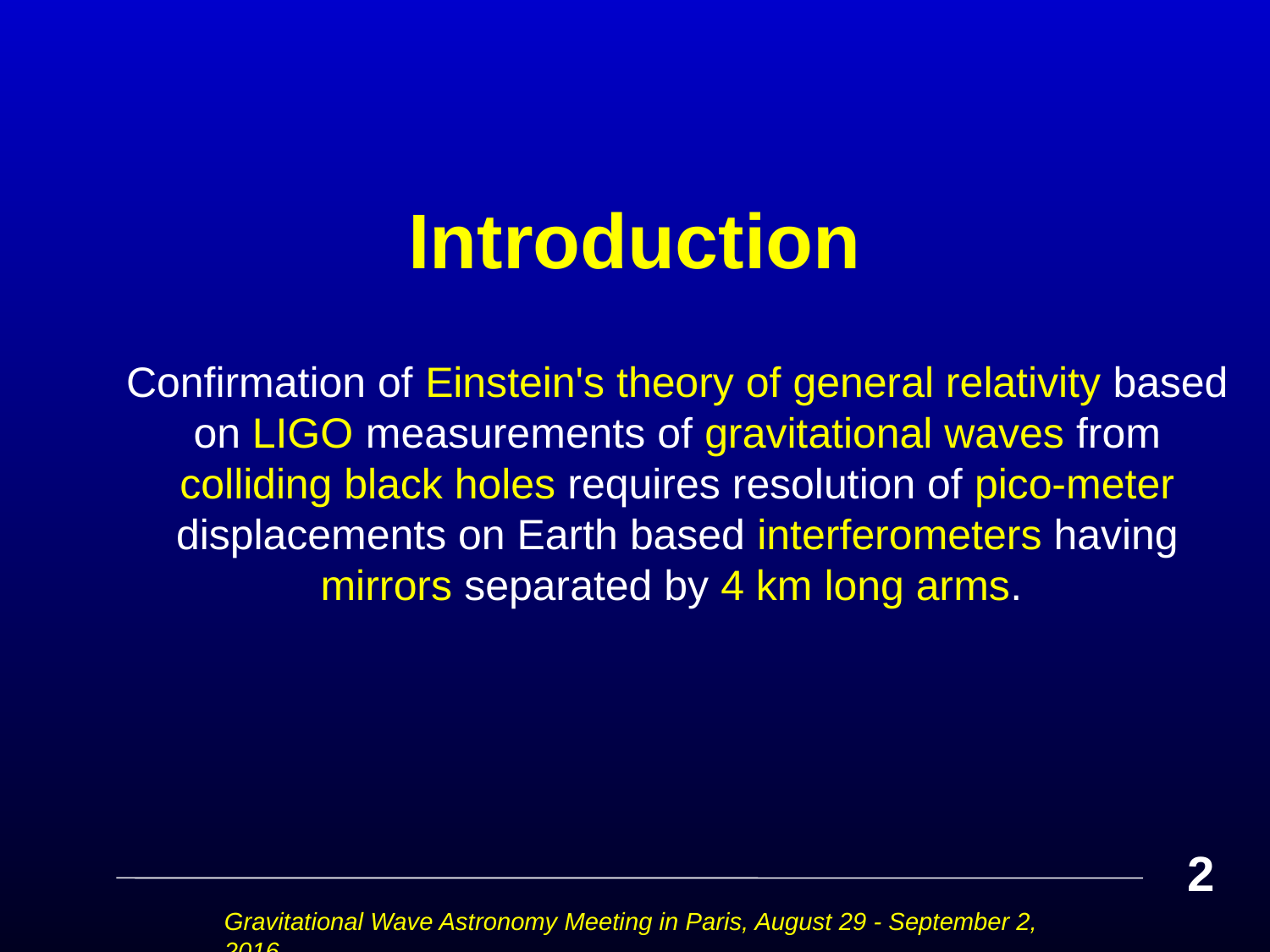

# Introduction
Confirmation of Einstein's theory of general relativity based on LIGO measurements of gravitational waves from colliding black holes requires resolution of pico-meter displacements on Earth based interferometers having mirrors separated by 4 km long arms.

2
Gravitational Wave Astronomy Meeting in Paris, August 29 - September 2, 2016